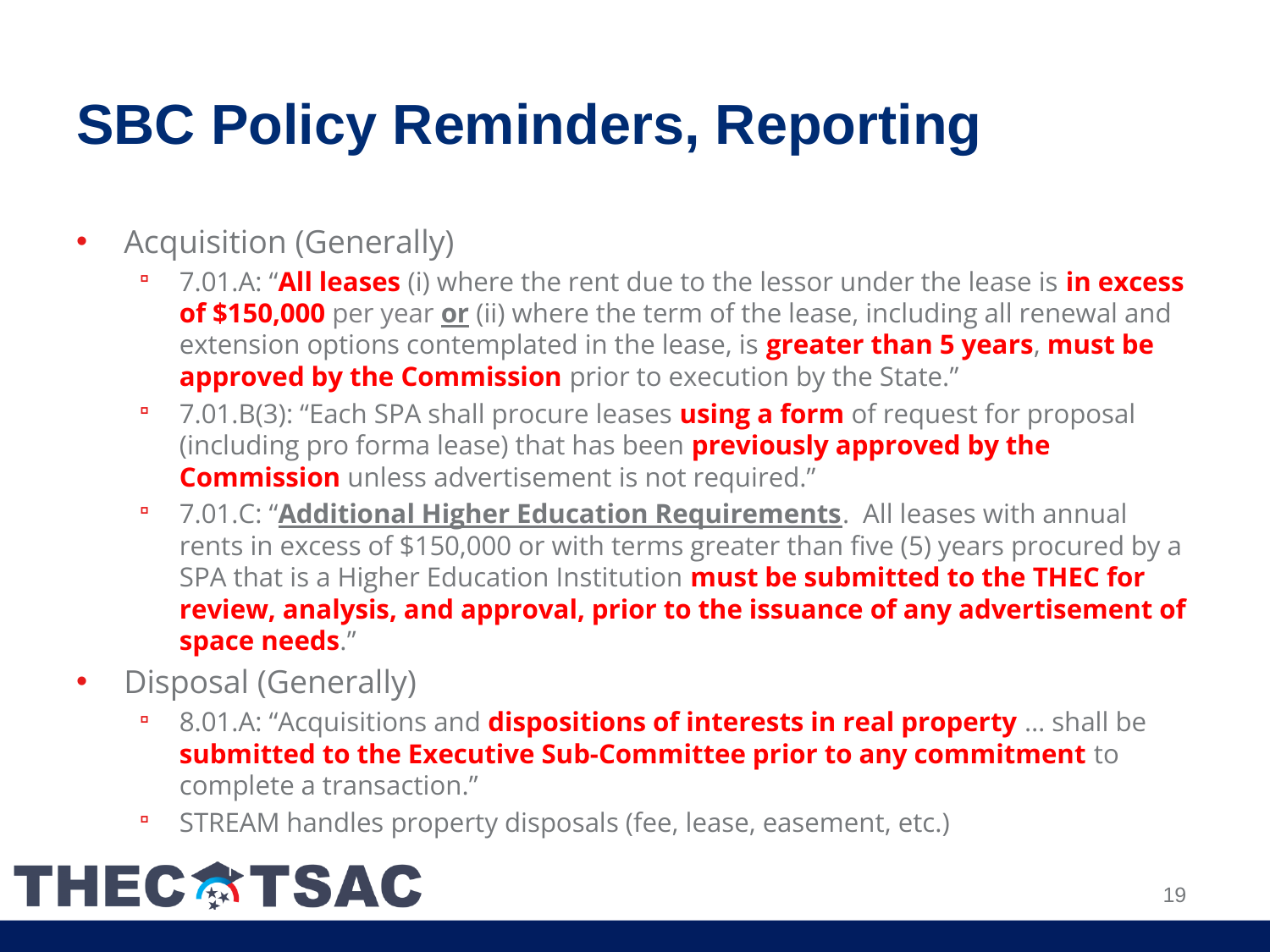

# SBC Policy Reminders, Reporting
Acquisition (Generally)
7.01.A: “All leases (i) where the rent due to the lessor under the lease is in excess of $150,000 per year or (ii) where the term of the lease, including all renewal and extension options contemplated in the lease, is greater than 5 years, must be approved by the Commission prior to execution by the State.”
7.01.B(3): “Each SPA shall procure leases using a form of request for proposal (including pro forma lease) that has been previously approved by the Commission unless advertisement is not required.”
7.01.C: “Additional Higher Education Requirements.  All leases with annual rents in excess of $150,000 or with terms greater than five (5) years procured by a SPA that is a Higher Education Institution must be submitted to the THEC for review, analysis, and approval, prior to the issuance of any advertisement of space needs.”
Disposal (Generally)
8.01.A: “Acquisitions and dispositions of interests in real property … shall be submitted to the Executive Sub-Committee prior to any commitment to complete a transaction.”
STREAM handles property disposals (fee, lease, easement, etc.)